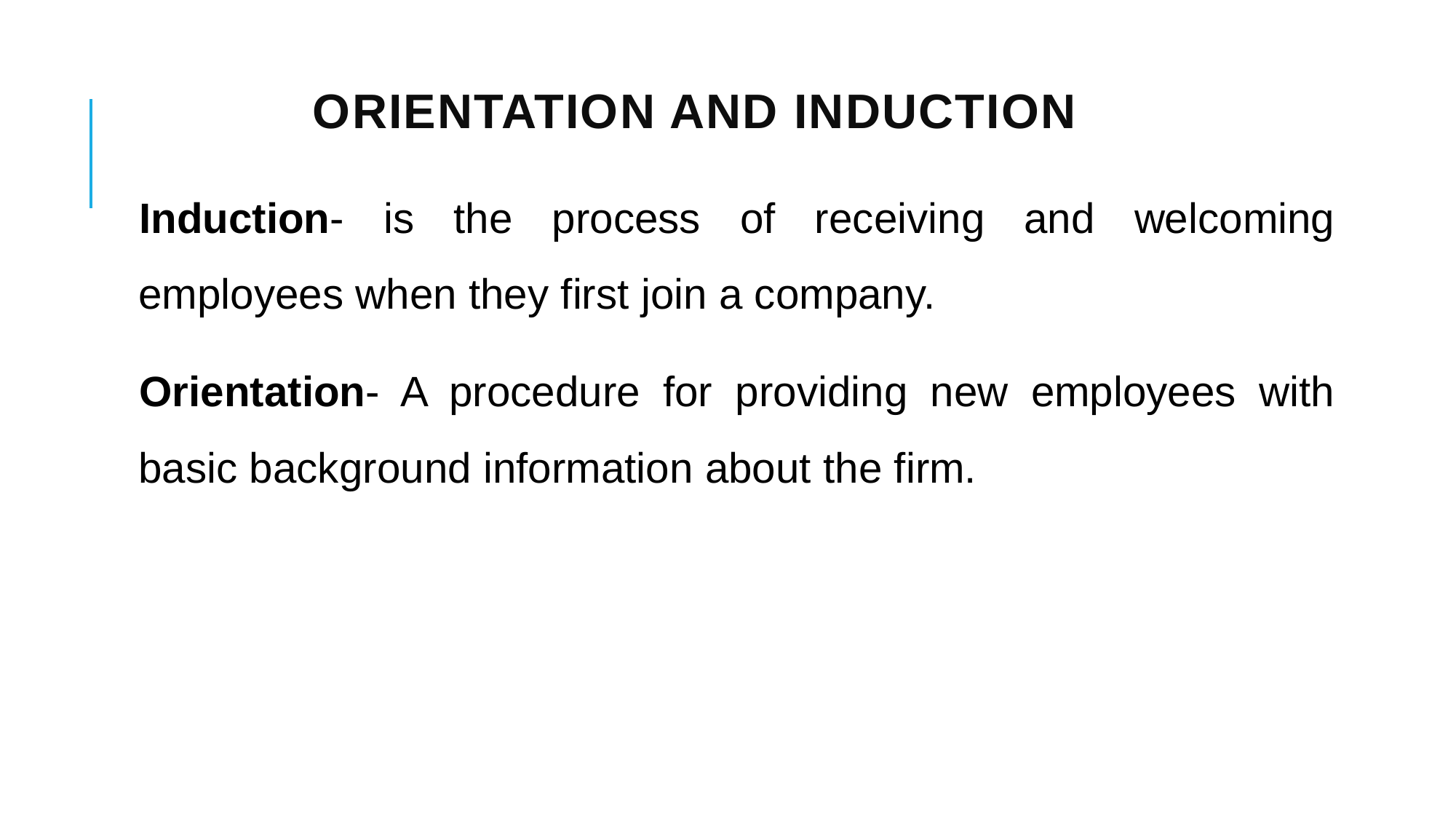

# Orientation and Induction
Induction- is the process of receiving and welcoming employees when they first join a company.
Orientation- A procedure for providing new employees with basic background information about the firm.